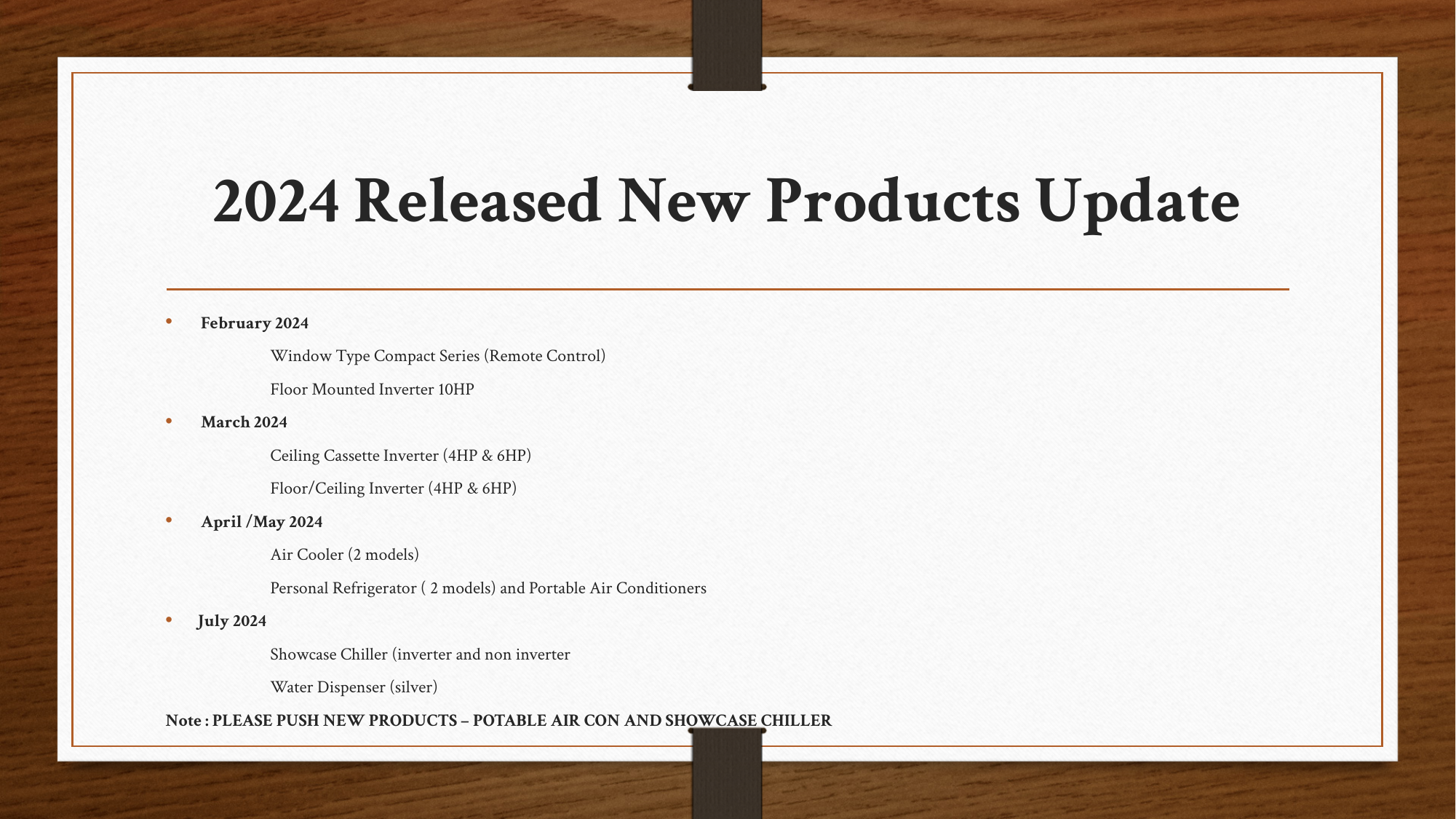

# 2024 Released New Products Update
February 2024
	Window Type Compact Series (Remote Control)
	Floor Mounted Inverter 10HP
March 2024
	Ceiling Cassette Inverter (4HP & 6HP)
	Floor/Ceiling Inverter (4HP & 6HP)
April /May 2024
	Air Cooler (2 models)
	Personal Refrigerator ( 2 models) and Portable Air Conditioners
       July 2024
	Showcase Chiller (inverter and non inverter
	Water Dispenser (silver)
Note : PLEASE PUSH NEW PRODUCTS – POTABLE AIR CON AND SHOWCASE CHILLER